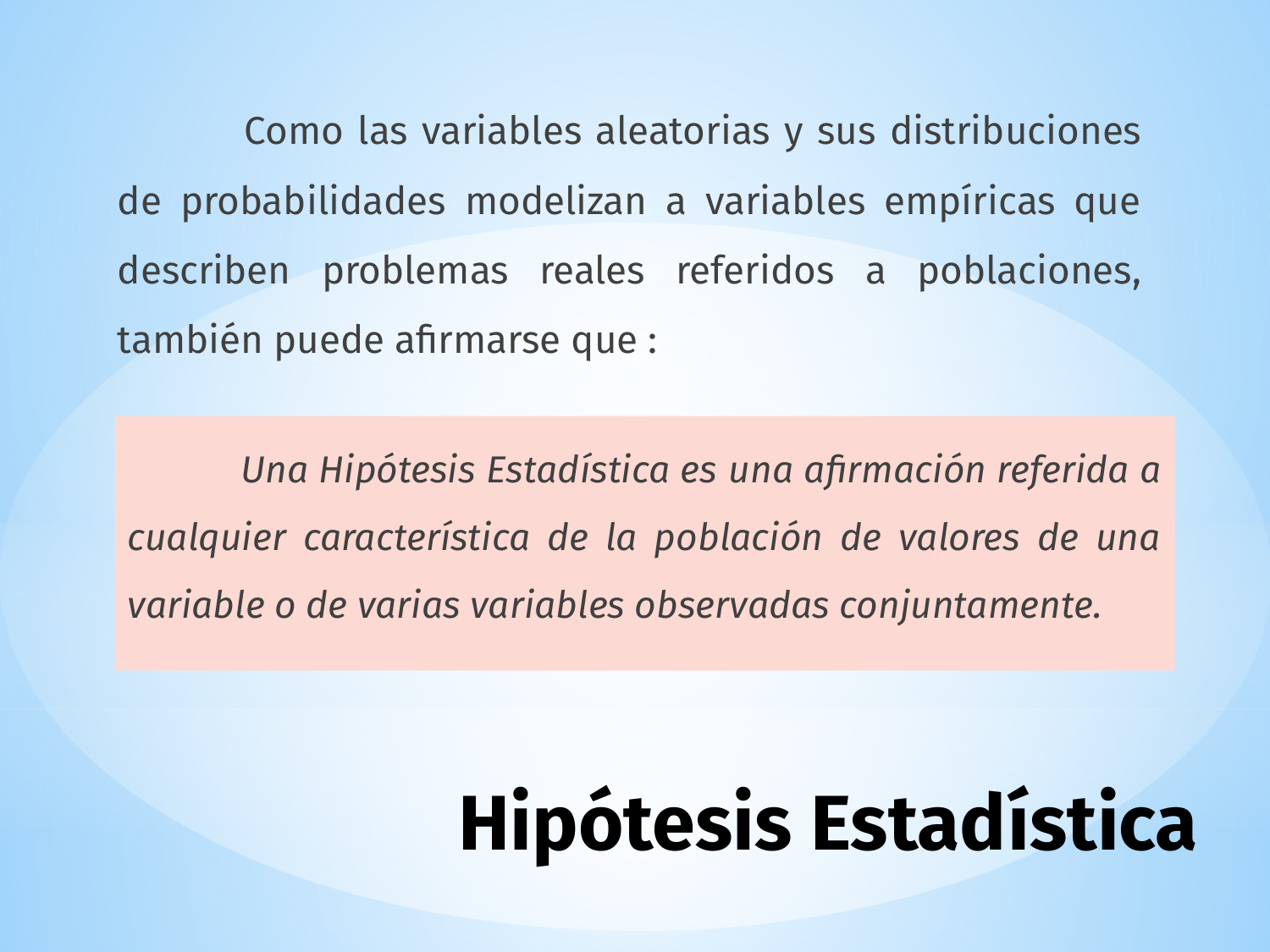

Como las variables aleatorias y sus distribuciones de probabilidades modelizan a variables empíricas que describen problemas reales referidos a poblaciones, también puede afirmarse que :

	Una Hipótesis Estadística es una afirmación referida a cualquier característica de la población de valores de una variable o de varias variables observadas conjuntamente.

# Hipótesis Estadística